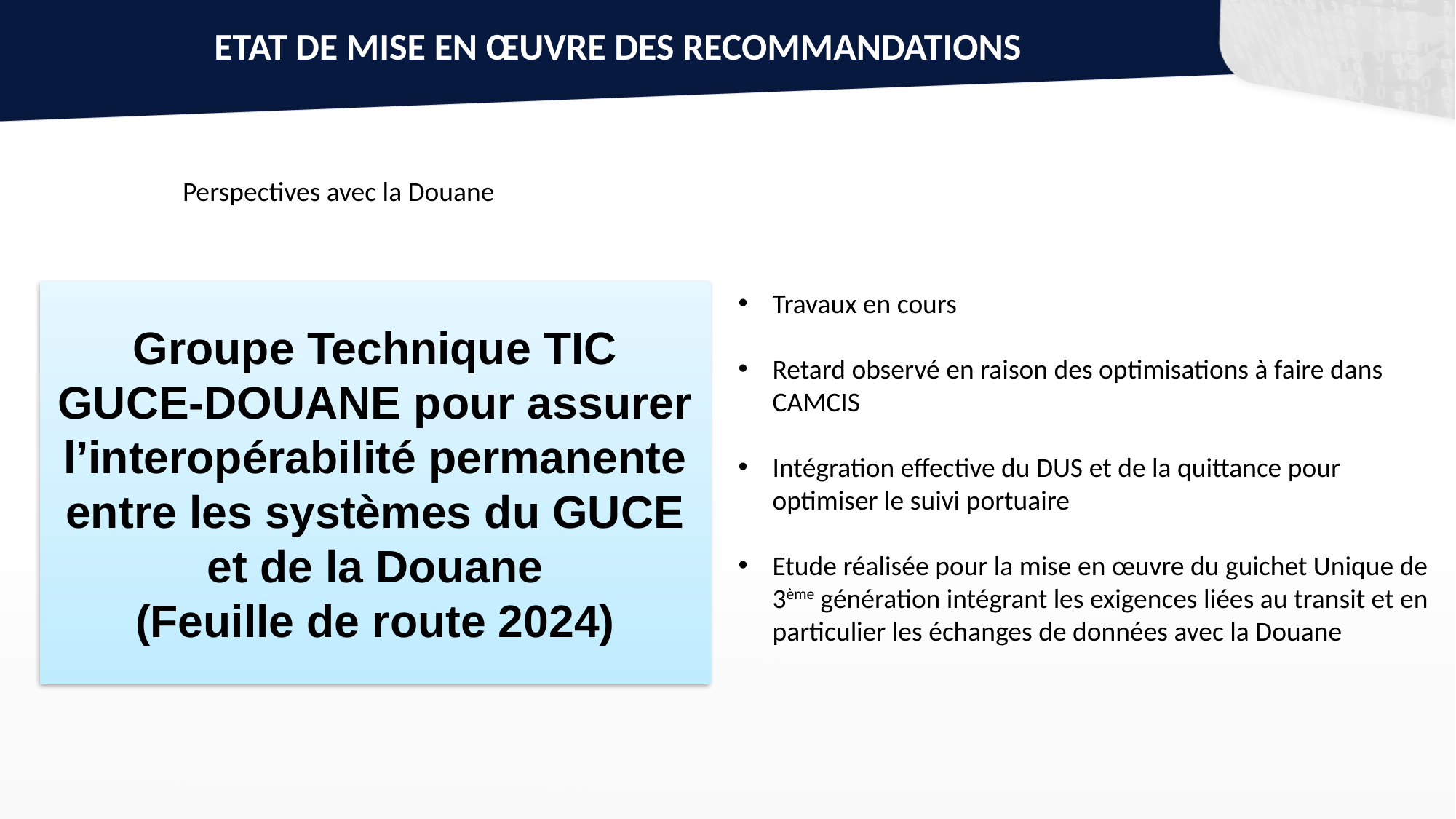

# ETAT DE MISE EN ŒUVRE DES RECOMMANDATIONS
Perspectives avec la Douane
Groupe Technique TIC GUCE-DOUANE pour assurer l’interopérabilité permanente entre les systèmes du GUCE et de la Douane
(Feuille de route 2024)
Travaux en cours

Retard observé en raison des optimisations à faire dans
CAMCIS

Intégration effective du DUS et de la quittance pour
optimiser le suivi portuaire

Etude réalisée pour la mise en œuvre du guichet Unique de 3ème génération intégrant les exigences liées au transit et en particulier les échanges de données avec la Douane